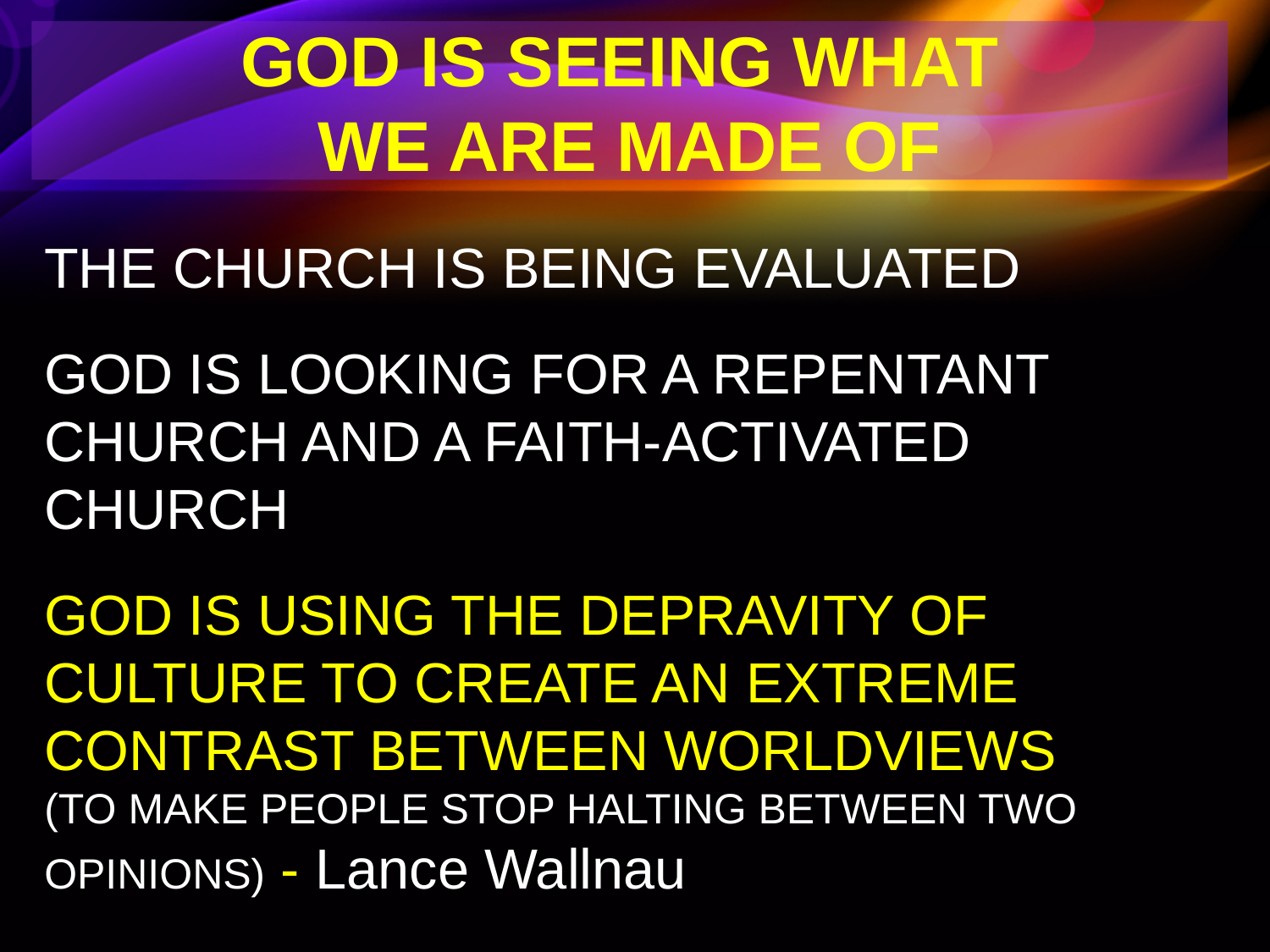

GOD IS SEEING WHAT
WE ARE MADE OF
THE CHURCH IS BEING EVALUATED

GOD IS LOOKING FOR A REPENTANT CHURCH AND A FAITH-ACTIVATED CHURCH

GOD IS USING THE DEPRAVITY OF CULTURE TO CREATE AN EXTREME CONTRAST BETWEEN WORLDVIEWS
(TO MAKE PEOPLE STOP HALTING BETWEEN TWO OPINIONS) - Lance Wallnau